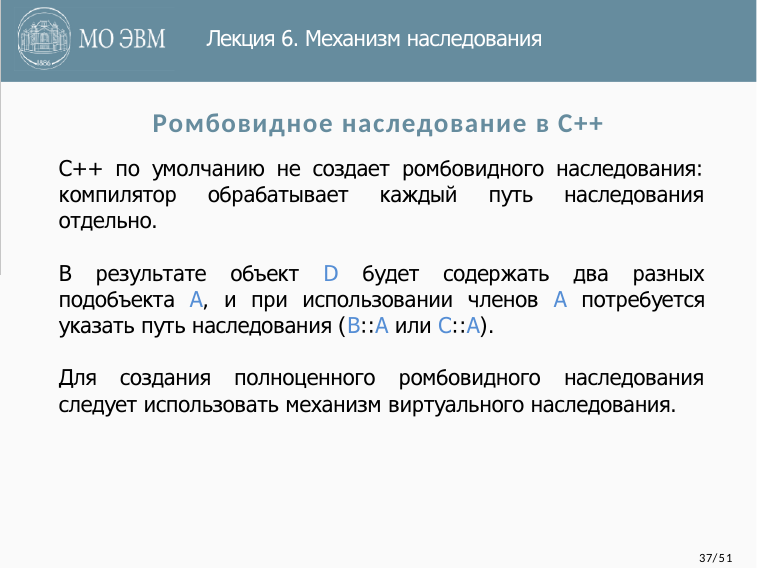

Лекция 6. Механизм наследования
Ромбовидное наследование в С++
С++ по умолчанию не создает ромбовидного наследования: компилятор обрабатывает каждый путь наследования отдельно.

В результате объект D будет содержать два разных подобъекта A, и при использовании членов A потребуется указать путь наследования (B::A или C::A).

Для создания полноценного ромбовидного наследования следует использовать механизм виртуального наследования.
37/51